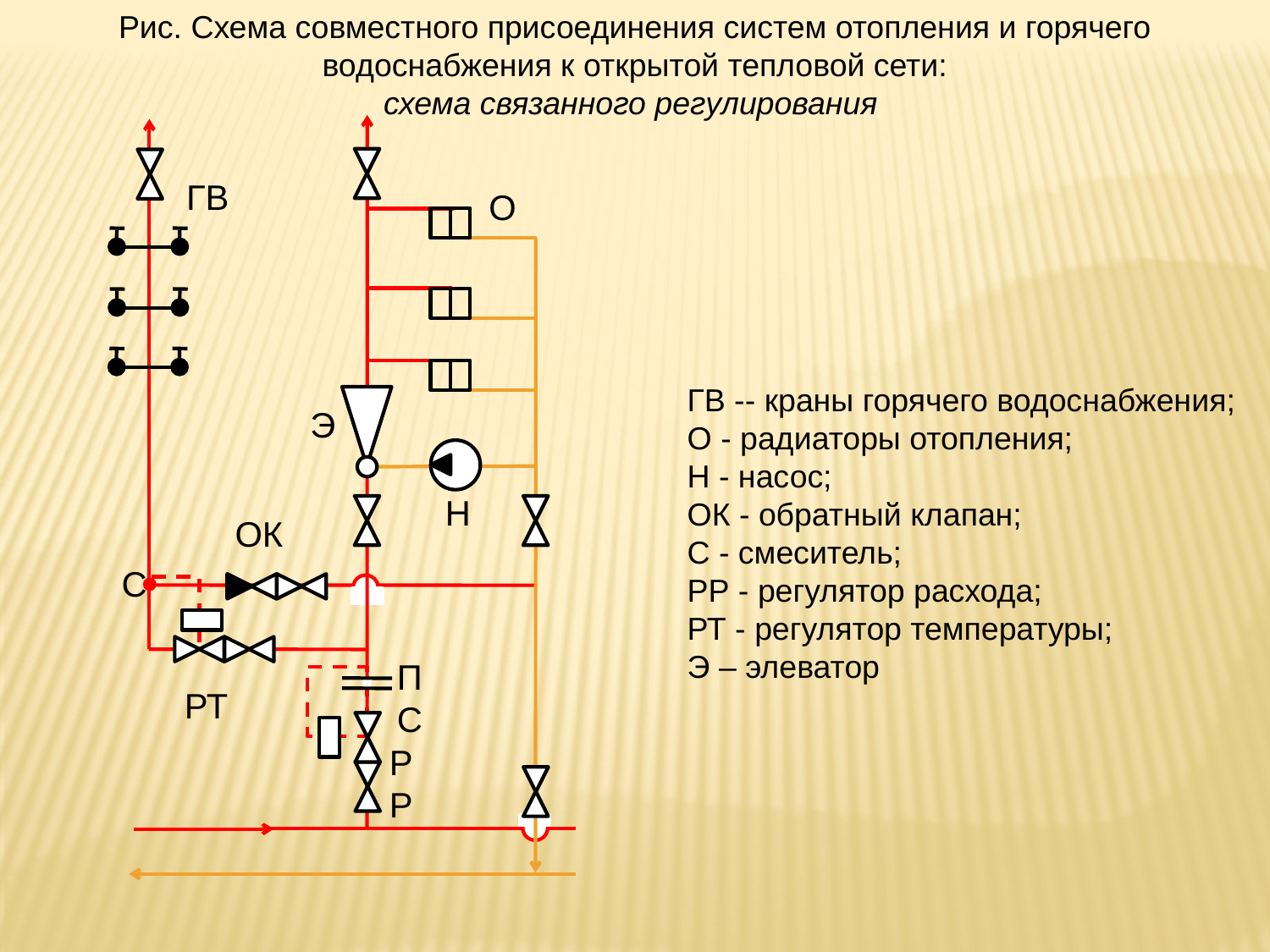

Рис. Схема совместного присоединения систем отопления и горячего водоснабжения к открытой тепловой сети:
схема связанного регулирования

ГВ
О

ГВ -- краны горячего водоснабжения;
О - радиаторы отопления;
Н - насос;
ОК - обратный клапан;
С - смеситель;
РР - регулятор расхода;
РТ - регулятор температуры;
Э – элеватор

Э

Н

ОК
С

ПС

РТ

РР